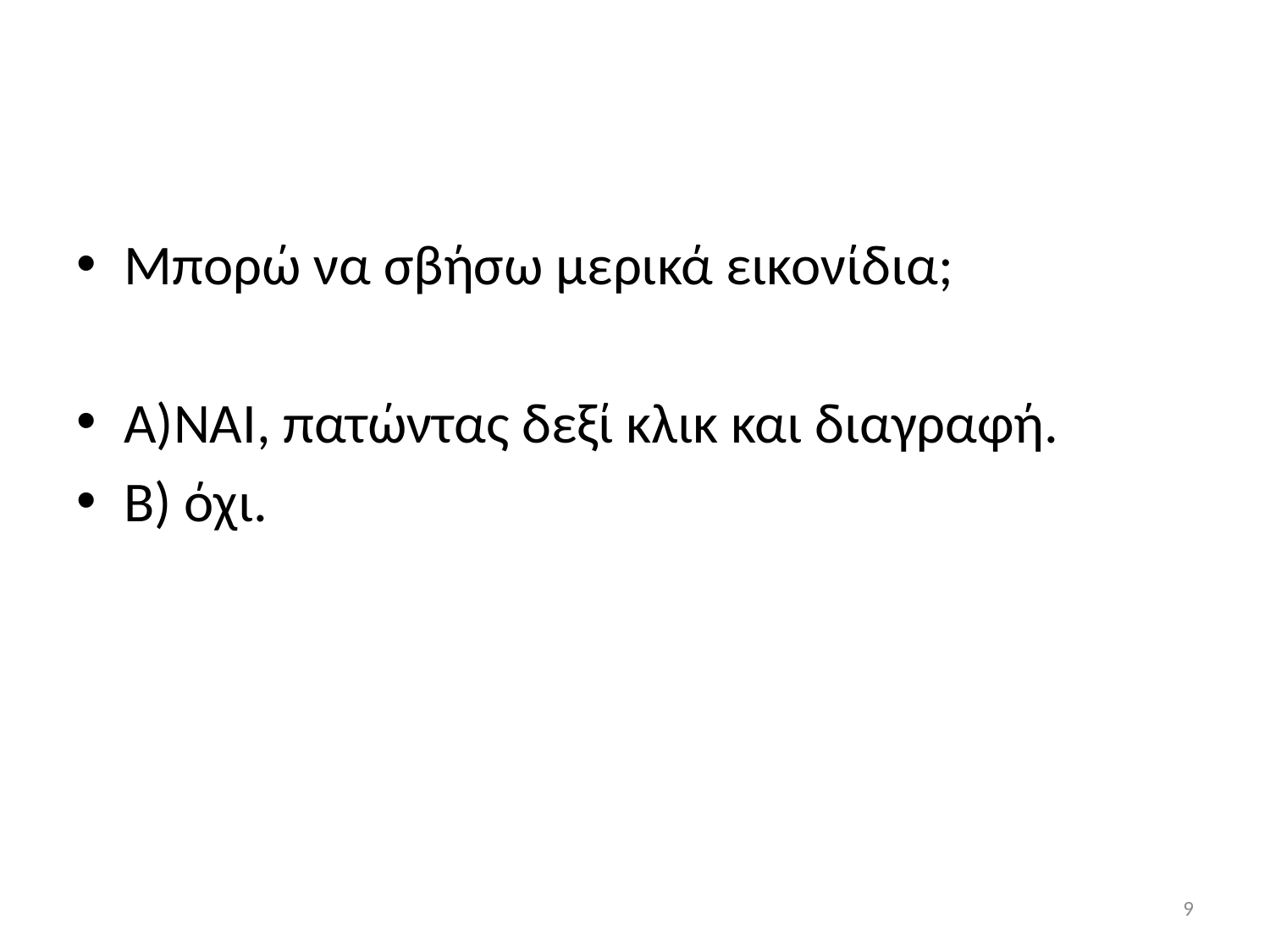

Μπορώ να σβήσω μερικά εικονίδια;

Α)ΝΑΙ, πατώντας δεξί κλικ και διαγραφή.
Β) όχι.

9